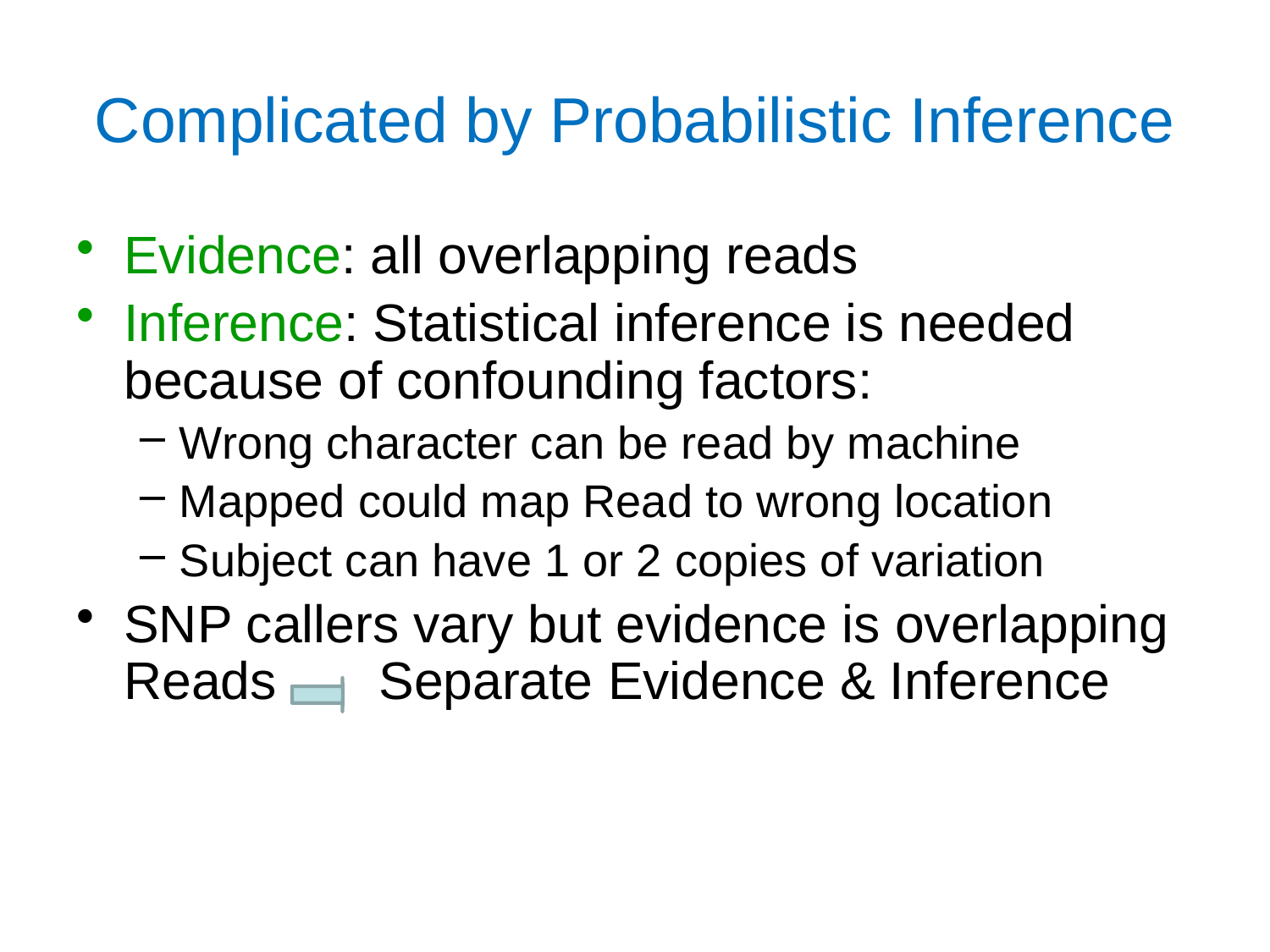

Complicated by Probabilistic Inference
Evidence: all overlapping reads
Inference: Statistical inference is needed because of confounding factors:
Wrong character can be read by machine
Mapped could map Read to wrong location
Subject can have 1 or 2 copies of variation
SNP callers vary but evidence is overlapping Reads       Separate Evidence & Inference